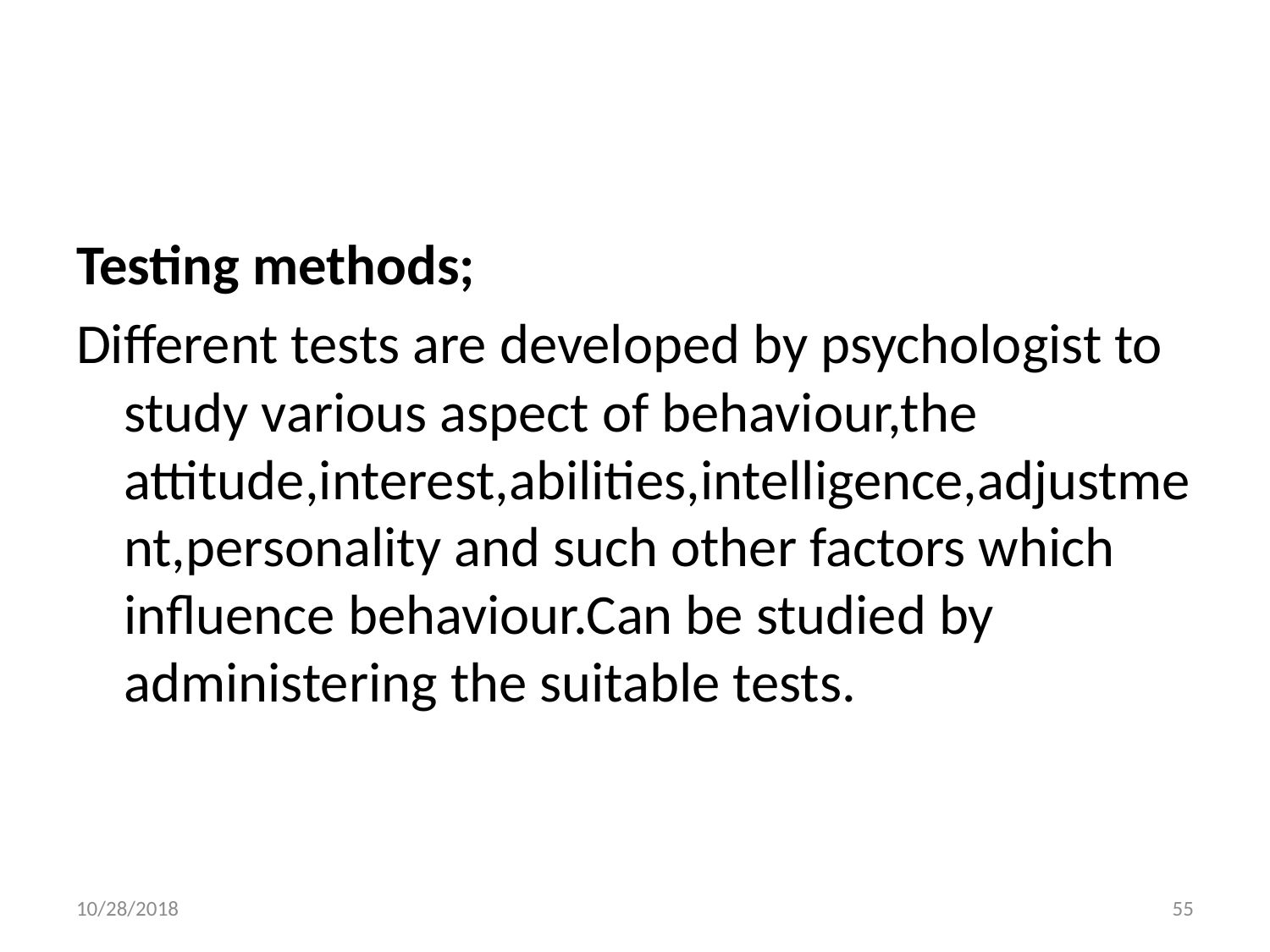

#
Testing methods;
Different tests are developed by psychologist to study various aspect of behaviour,the attitude,interest,abilities,intelligence,adjustment,personality and such other factors which influence behaviour.Can be studied by administering the suitable tests.
10/28/2018
55